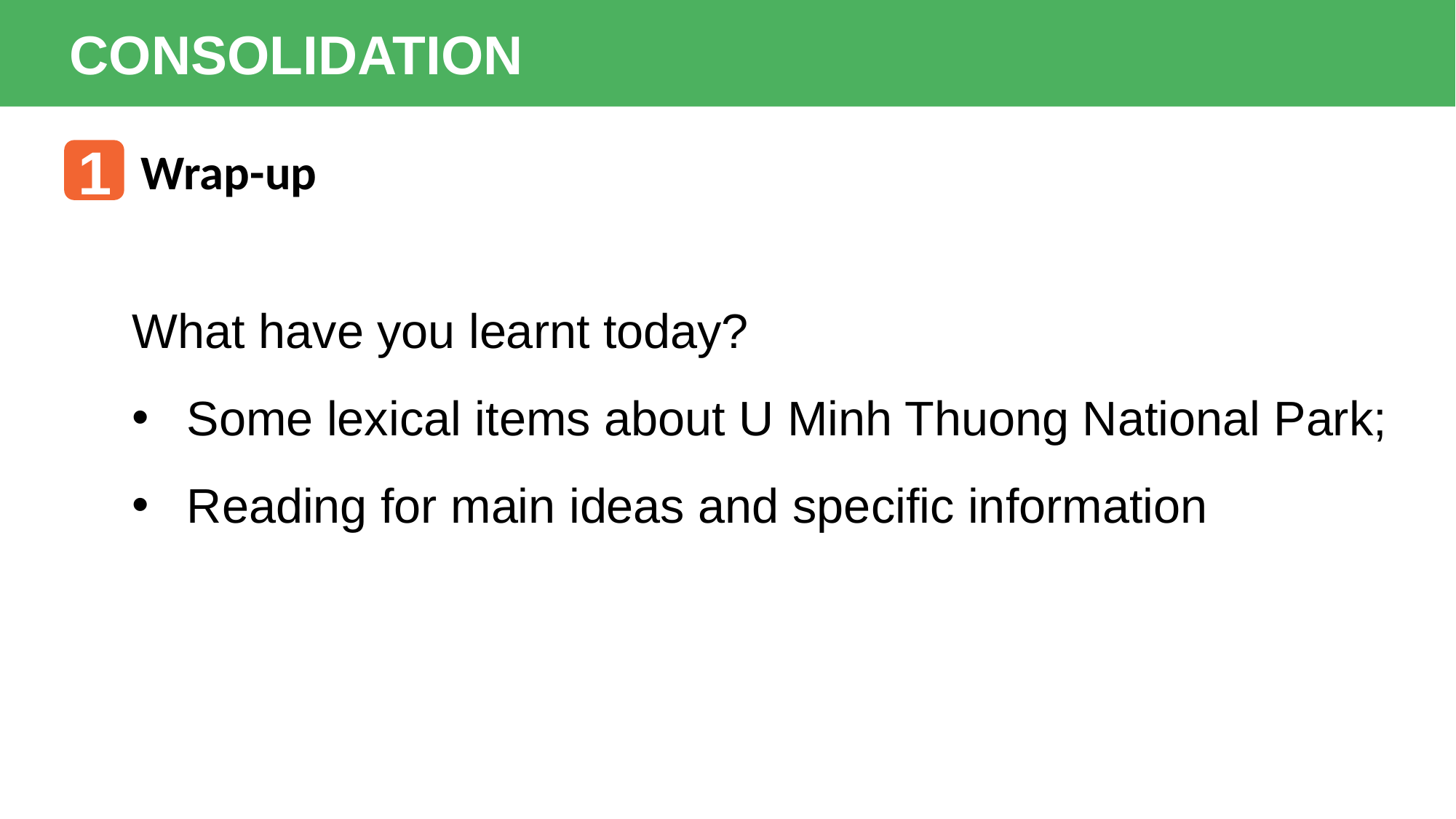

CONSOLIDATION
1
Wrap-up

What have you learnt today?
Some lexical items about U Minh Thuong National Park;
Reading for main ideas and specific information